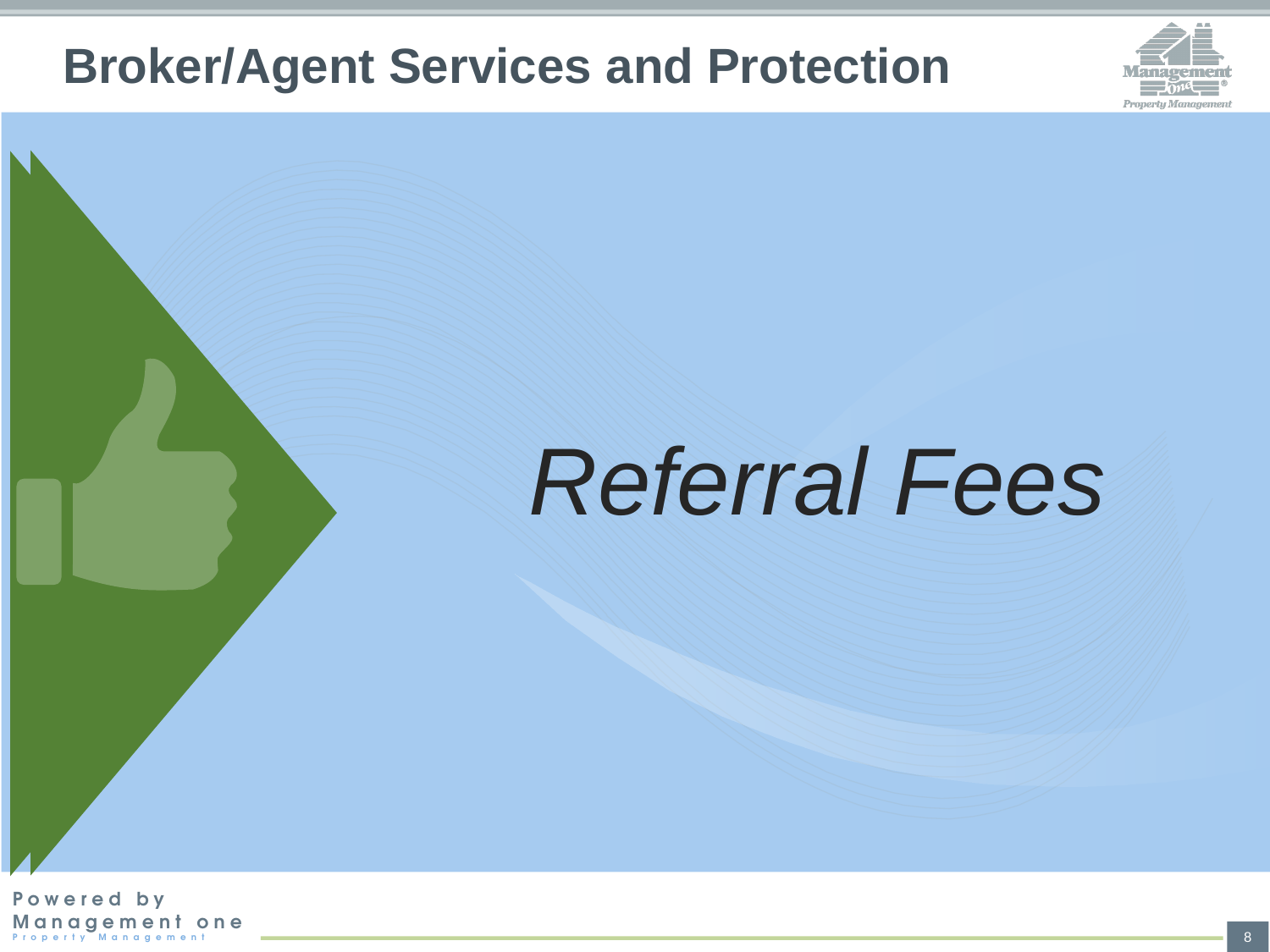

# Broker/Agent Services and Protection

Referral Fees

8